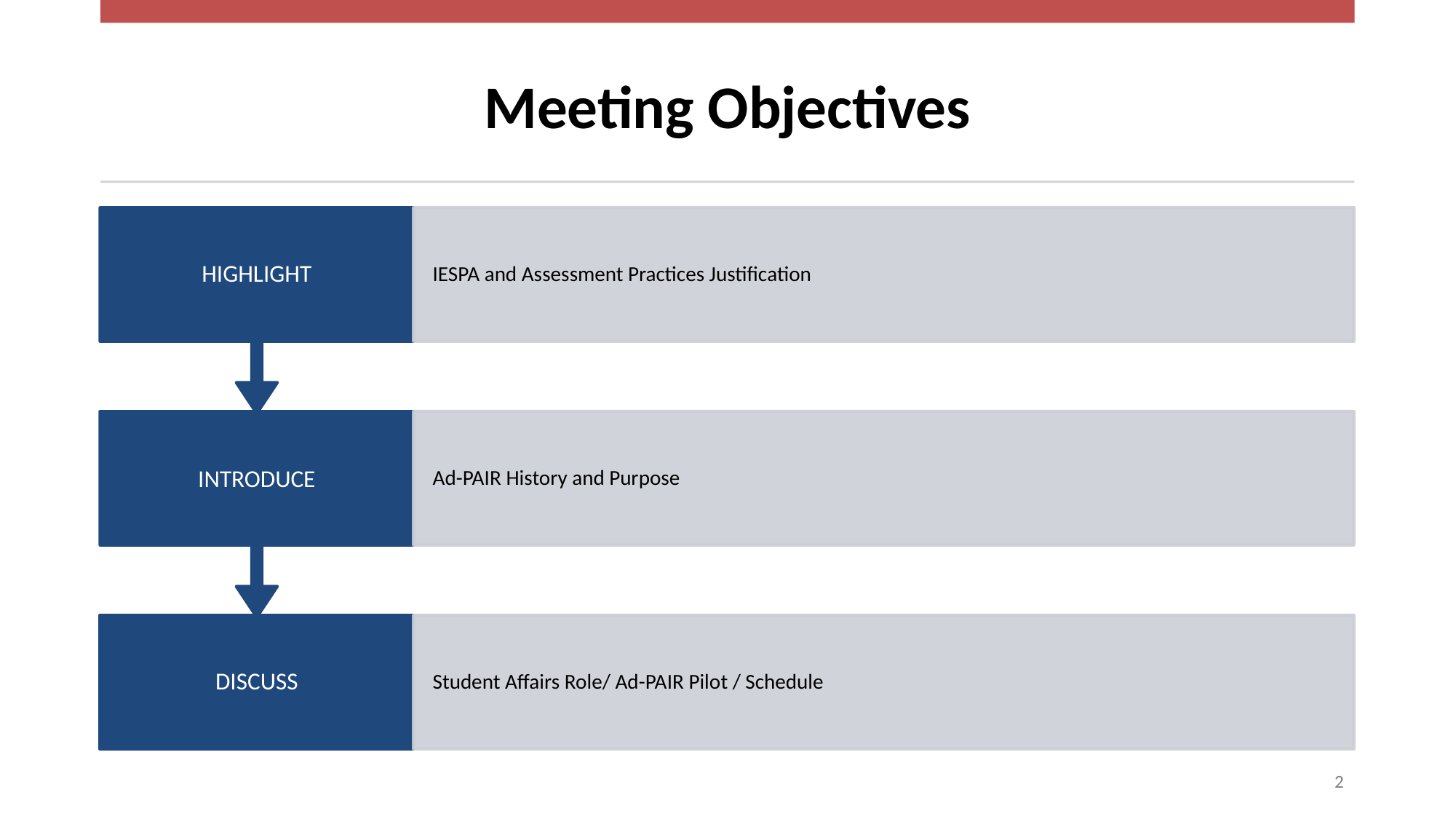

# Meeting Objectives

DISCUSS

Student Affairs Role/ Ad-PAIR Pilot / Schedule

INTRODUCE

Ad-PAIR History and Purpose
HIGHLIGHT
IESPA and Assessment Practices Justification
2